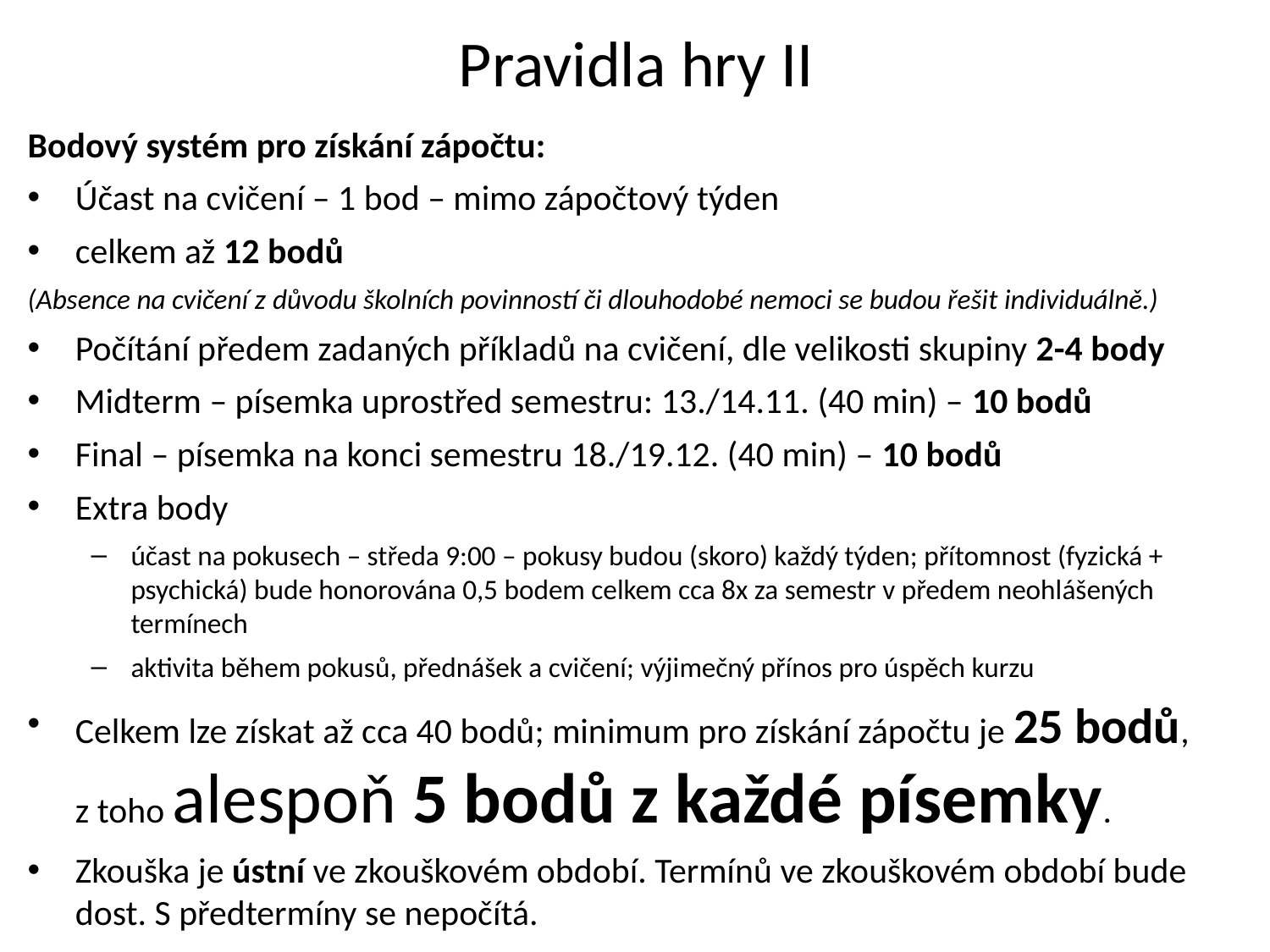

# Pravidla hry II
Bodový systém pro získání zápočtu:
Účast na cvičení – 1 bod – mimo zápočtový týden
celkem až 12 bodů
(Absence na cvičení z důvodu školních povinností či dlouhodobé nemoci se budou řešit individuálně.)
Počítání předem zadaných příkladů na cvičení, dle velikosti skupiny 2-4 body
Midterm – písemka uprostřed semestru: 13./14.11. (40 min) – 10 bodů
Final – písemka na konci semestru 18./19.12. (40 min) – 10 bodů
Extra body
účast na pokusech – středa 9:00 – pokusy budou (skoro) každý týden; přítomnost (fyzická + psychická) bude honorována 0,5 bodem celkem cca 8x za semestr v předem neohlášených termínech
aktivita během pokusů, přednášek a cvičení; výjimečný přínos pro úspěch kurzu
Celkem lze získat až cca 40 bodů; minimum pro získání zápočtu je 25 bodů, z toho alespoň 5 bodů z každé písemky.
Zkouška je ústní ve zkouškovém období. Termínů ve zkouškovém období bude dost. S předtermíny se nepočítá.